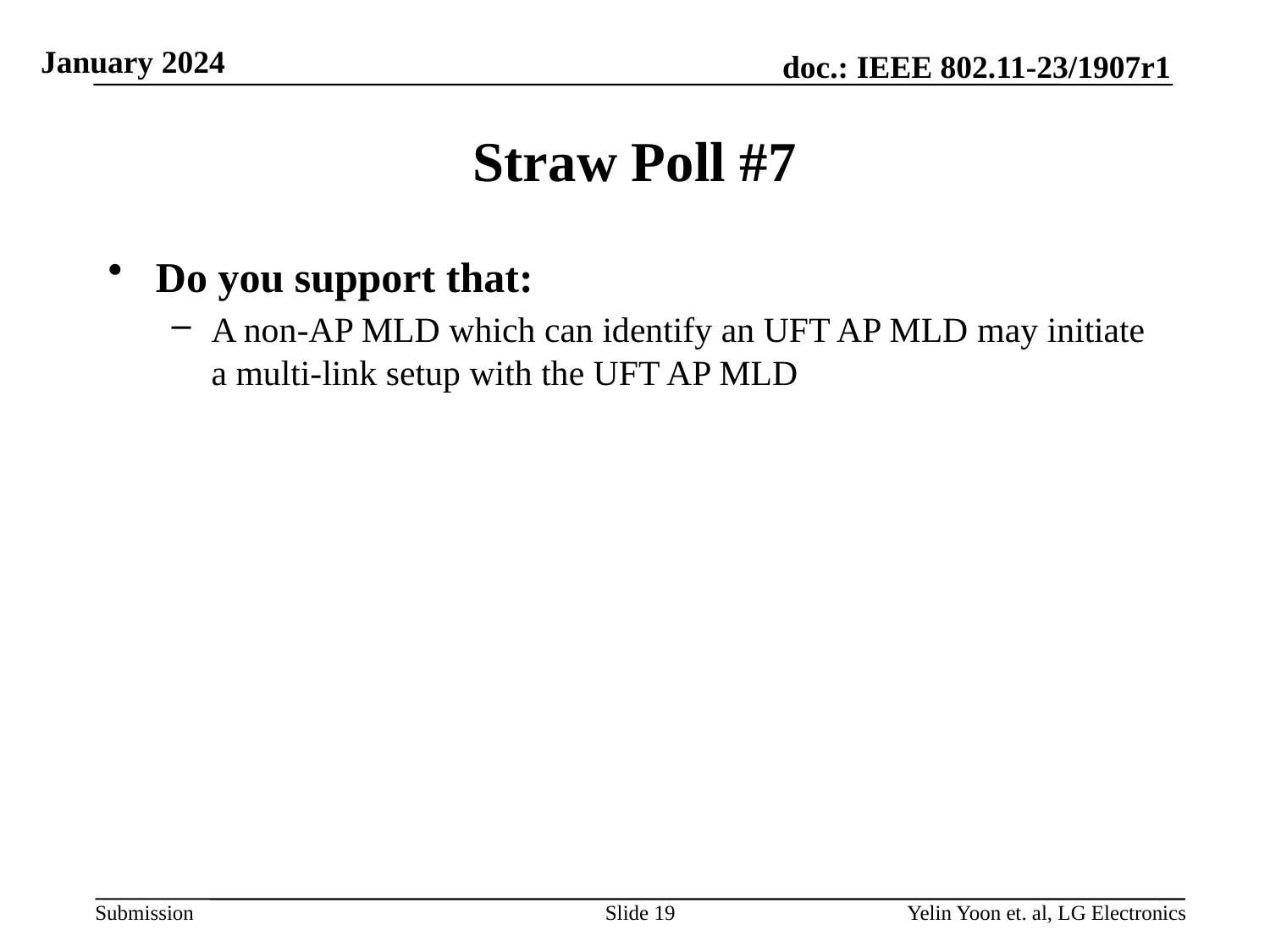

# Straw Poll #7
Do you support that:
A non-AP MLD which can identify an UFT AP MLD may initiate a multi-link setup with the UFT AP MLD

Slide 19
Yelin Yoon et. al, LG Electronics